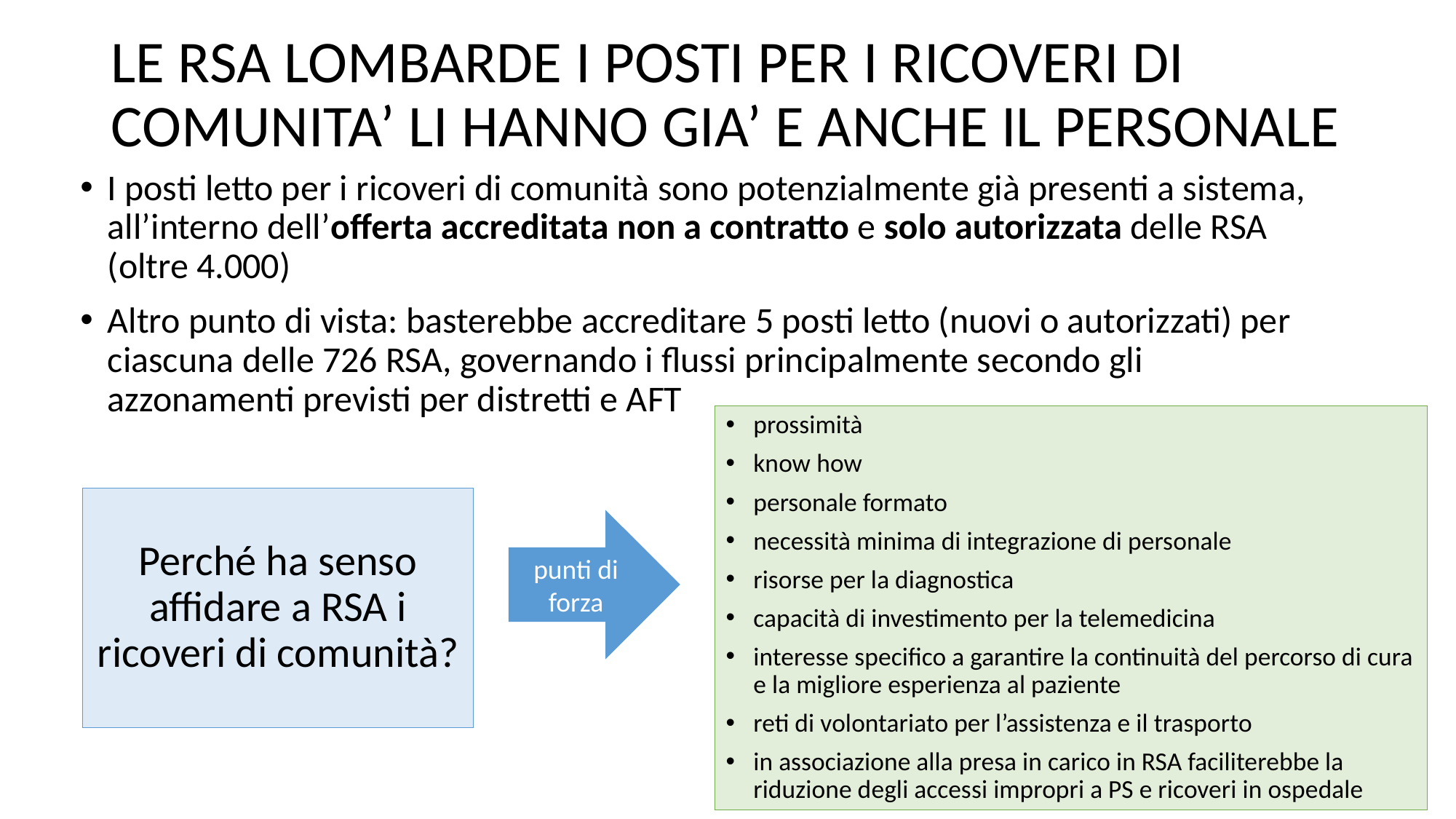

# LE RSA LOMBARDE I POSTI PER I RICOVERI DI COMUNITA’ LI HANNO GIA’ E ANCHE IL PERSONALE
I posti letto per i ricoveri di comunità sono potenzialmente già presenti a sistema, all’interno dell’offerta accreditata non a contratto e solo autorizzata delle RSA (oltre 4.000)
Altro punto di vista: basterebbe accreditare 5 posti letto (nuovi o autorizzati) per ciascuna delle 726 RSA, governando i flussi principalmente secondo gli azzonamenti previsti per distretti e AFT
prossimità
know how
personale formato
necessità minima di integrazione di personale
risorse per la diagnostica
capacità di investimento per la telemedicina
interesse specifico a garantire la continuità del percorso di cura e la migliore esperienza al paziente
reti di volontariato per l’assistenza e il trasporto
in associazione alla presa in carico in RSA faciliterebbe la riduzione degli accessi impropri a PS e ricoveri in ospedale
Perché ha senso affidare a RSA i ricoveri di comunità?
punti di forza